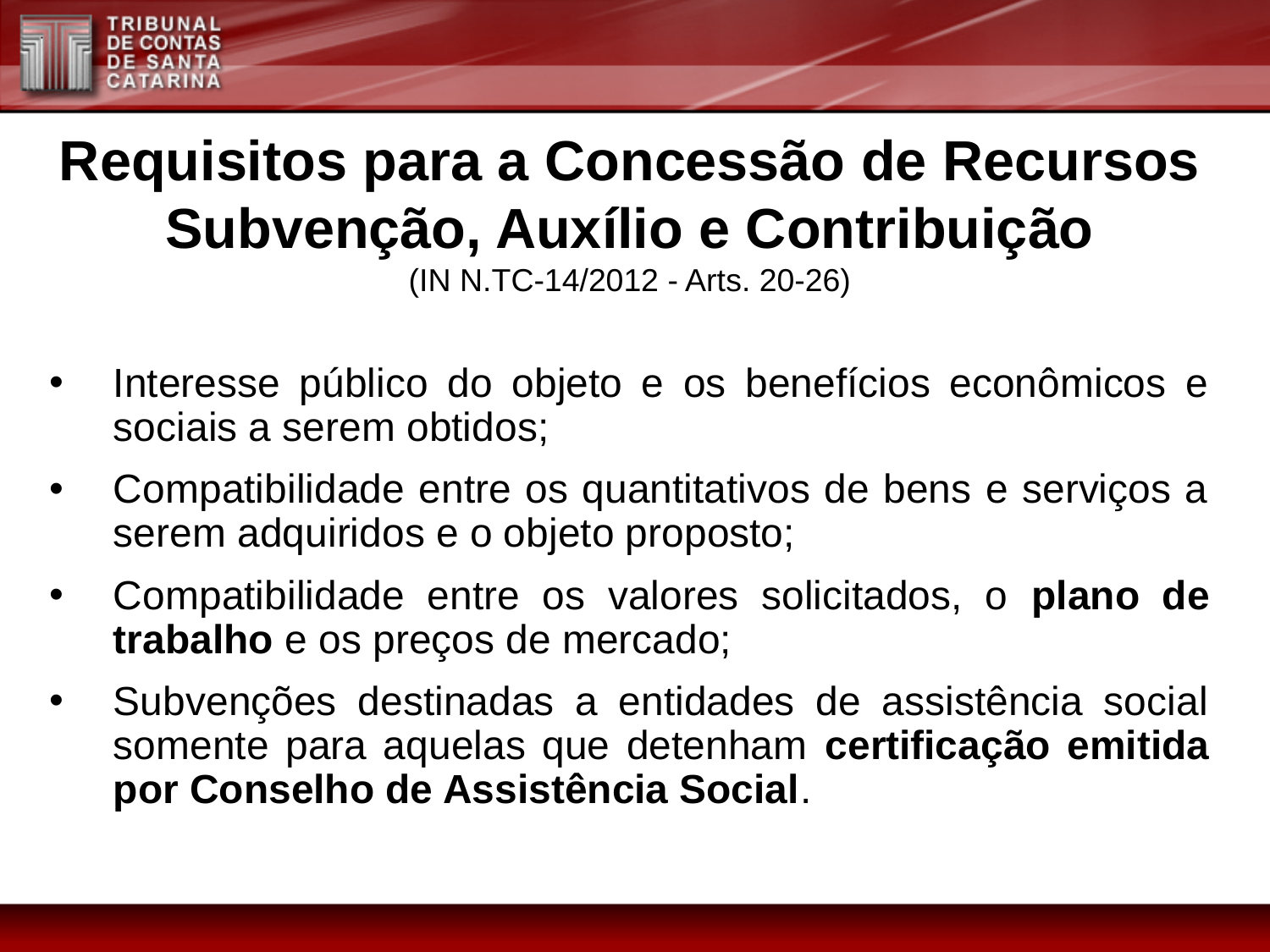

Requisitos para a Concessão de Recursos Subvenção, Auxílio e Contribuição
(IN N.TC-14/2012 - Arts. 20-26)
Interesse público do objeto e os benefícios econômicos e sociais a serem obtidos;
Compatibilidade entre os quantitativos de bens e serviços a serem adquiridos e o objeto proposto;
Compatibilidade entre os valores solicitados, o plano de trabalho e os preços de mercado;
Subvenções destinadas a entidades de assistência social somente para aquelas que detenham certificação emitida por Conselho de Assistência Social.